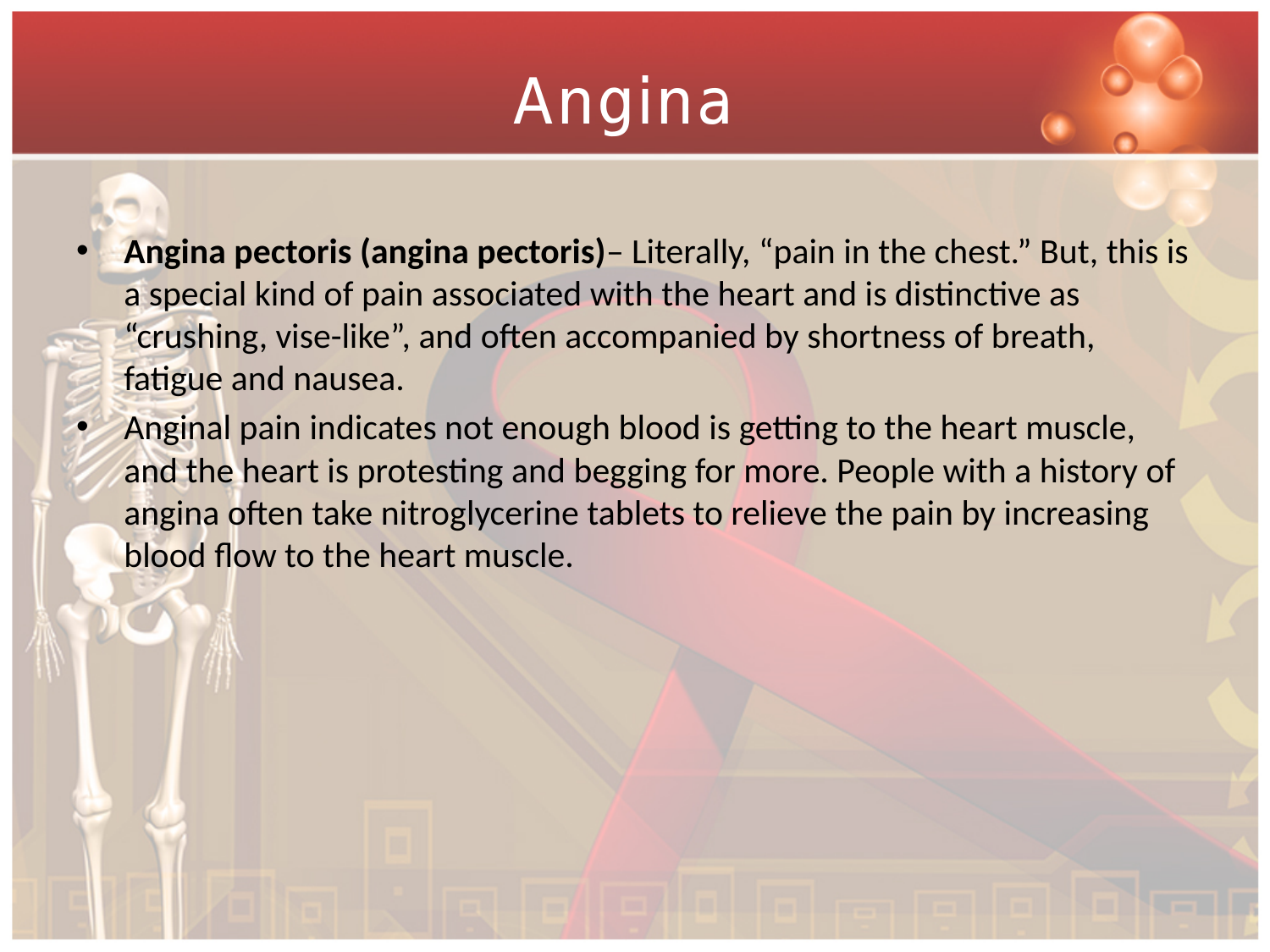

# Angina
Angina pectoris (angina pectoris)– Literally, “pain in the chest.” But, this is a special kind of pain associated with the heart and is distinctive as “crushing, vise-like”, and often accompanied by shortness of breath, fatigue and nausea.
Anginal pain indicates not enough blood is getting to the heart muscle, and the heart is protesting and begging for more. People with a history of angina often take nitroglycerine tablets to relieve the pain by increasing blood flow to the heart muscle.